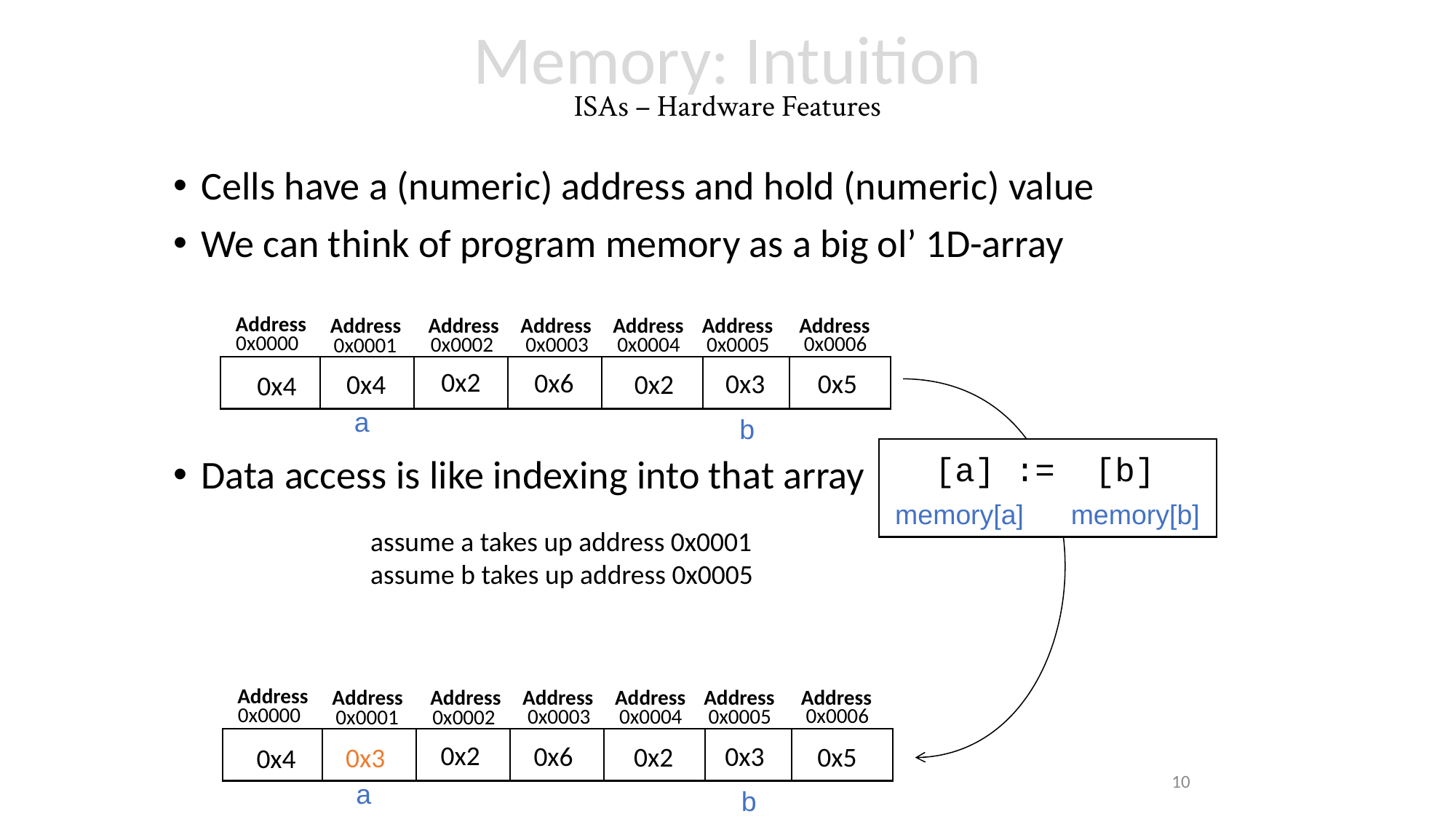

# Memory: Intuition ISAs – Hardware Features
Cells have a (numeric) address and hold (numeric) value
We can think of program memory as a big ol’ 1D-array

Data access is like indexing into that array
Address
Address
Address
Address
Address
Address
Address
0x0000
0x0006
0x0005
0x0004
0x0003
0x0002
0x0001

0x2
0x6
0x3
0x5
0x2
0x4
0x4

a
b

[a] :=  [b]
memory[a]
memory[b]
assume a takes up address 0x0001
assume b takes up address 0x0005
Address
Address
Address
Address
Address
Address
Address
0x0000
0x0006
0x0005
0x0004
0x0003
0x0002
0x0001

0x2
0x6
0x3
0x5
0x2
0x3
0x4
a
b
10